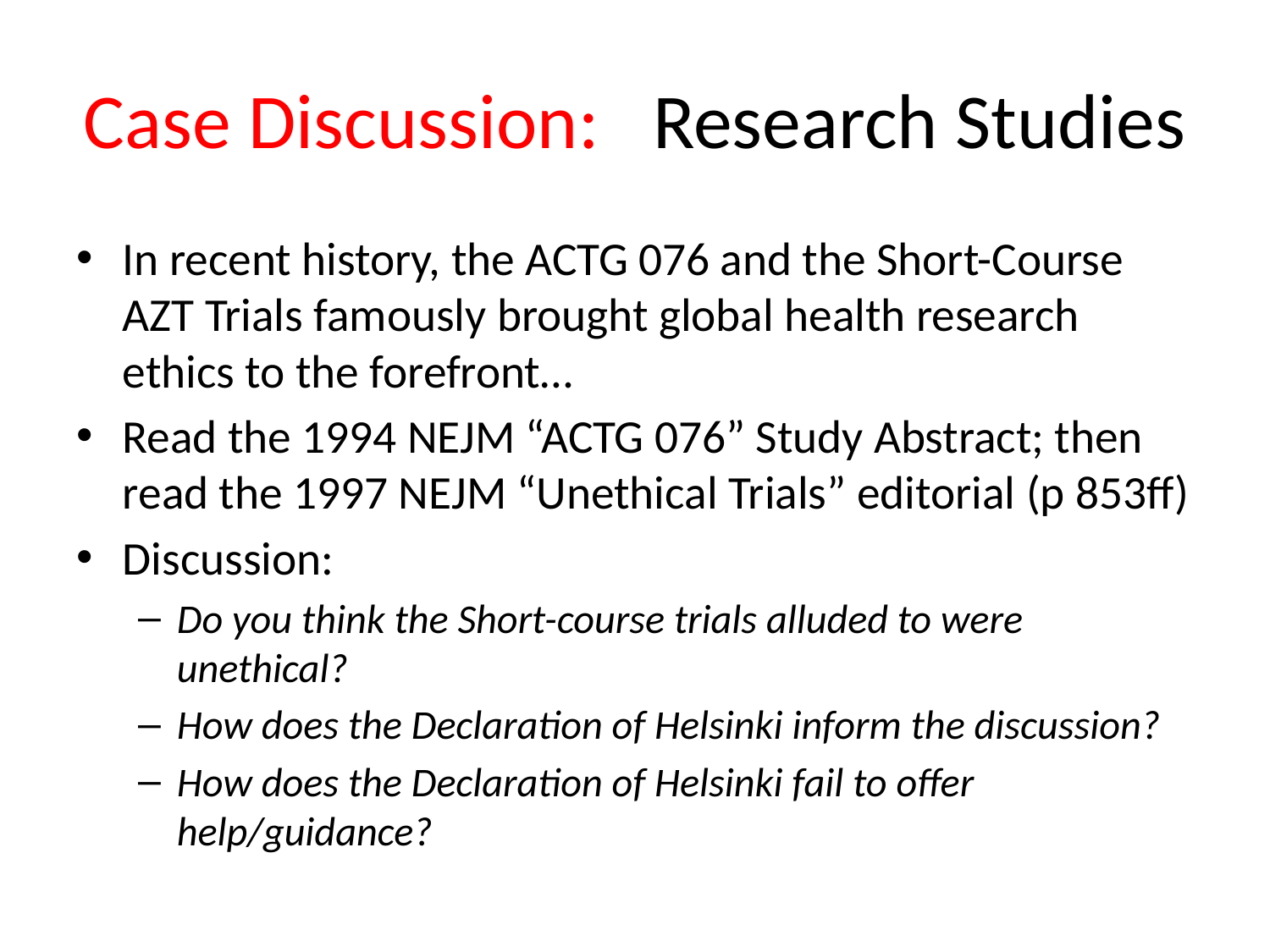

# Case Discussion:   Research Studies
In recent history, the ACTG 076 and the Short-Course AZT Trials famously brought global health research ethics to the forefront…
Read the 1994 NEJM “ACTG 076” Study Abstract; then read the 1997 NEJM “Unethical Trials” editorial (p 853ff)
Discussion:
Do you think the Short-course trials alluded to were unethical?
How does the Declaration of Helsinki inform the discussion?
How does the Declaration of Helsinki fail to offer help/guidance?